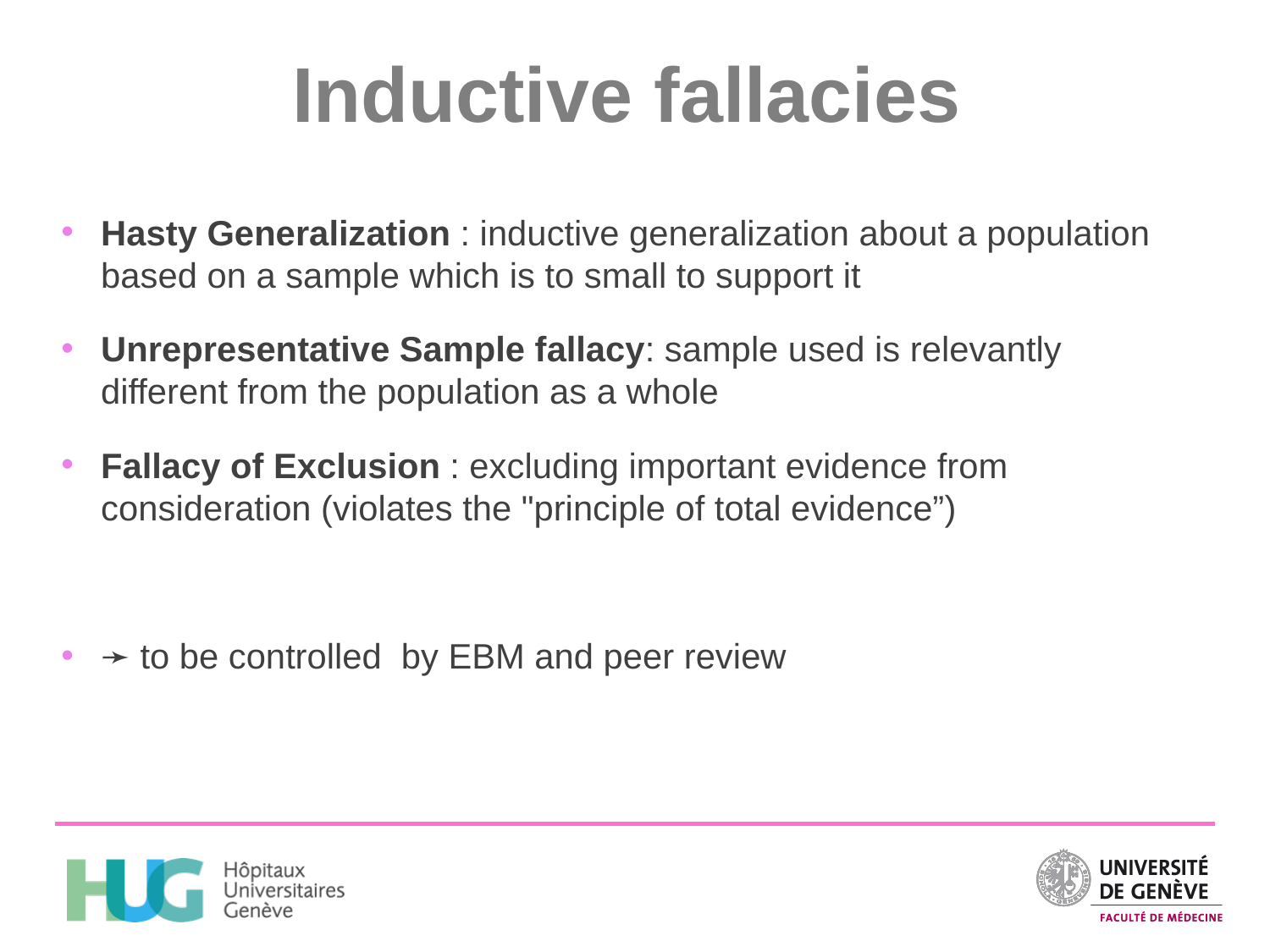

# Inductive fallacies
Hasty Generalization : inductive generalization about a population based on a sample which is to small to support it
Unrepresentative Sample fallacy: sample used is relevantly different from the population as a whole
Fallacy of Exclusion : excluding important evidence from consideration (violates the "principle of total evidence”)

➛ to be controlled  by EBM and peer review